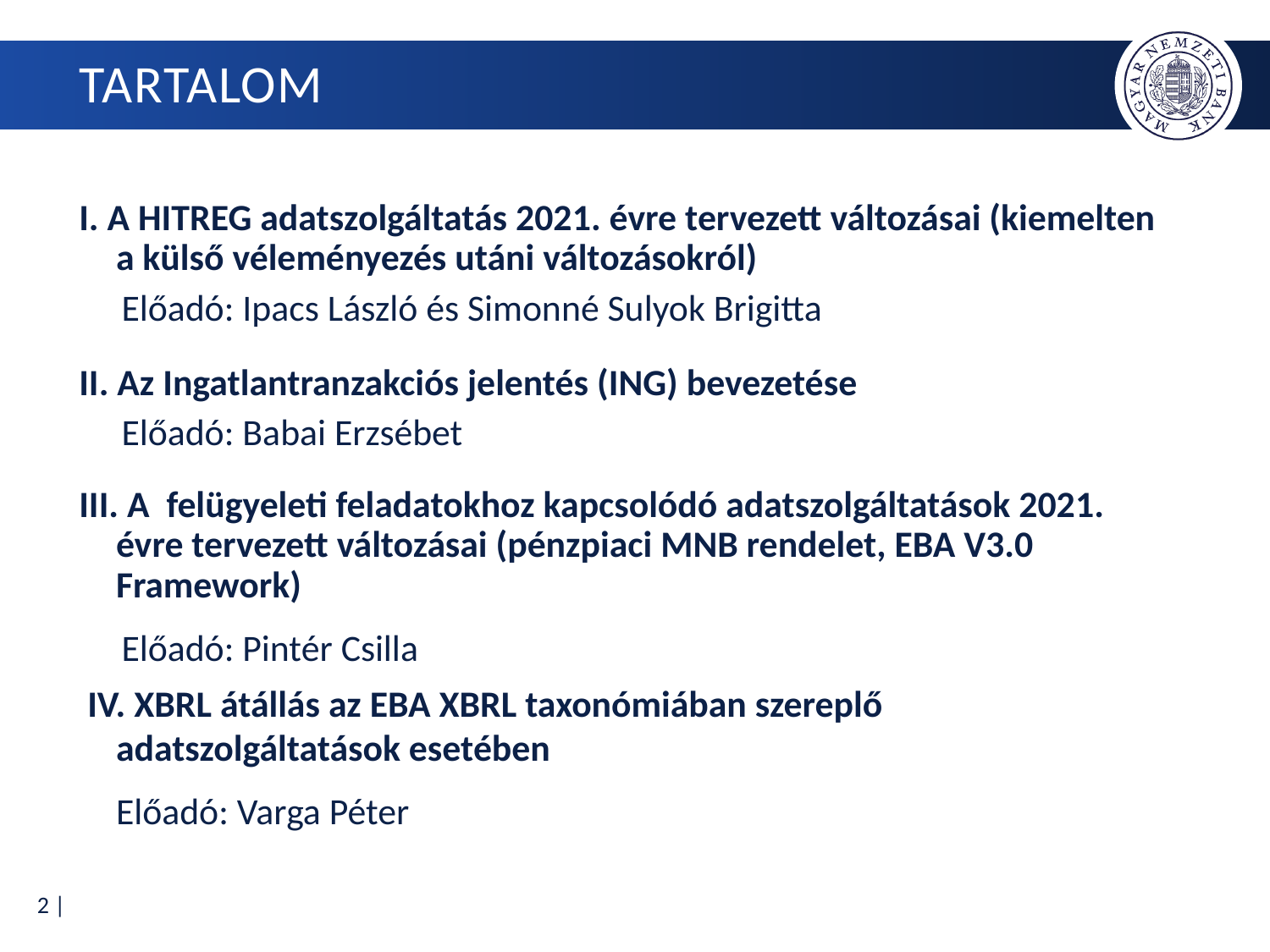

# Tartalom
I. A HITREG adatszolgáltatás 2021. évre tervezett változásai (kiemelten a külső véleményezés utáni változásokról)
     Előadó: Ipacs László és Simonné Sulyok Brigitta
II. Az Ingatlantranzakciós jelentés (ING) bevezetése
     Előadó: Babai Erzsébet
III. A  felügyeleti feladatokhoz kapcsolódó adatszolgáltatások 2021. évre tervezett változásai (pénzpiaci MNB rendelet, EBA V3.0 Framework)
     Előadó: Pintér Csilla
 IV. XBRL átállás az EBA XBRL taxonómiában szereplő adatszolgáltatások esetében
	Előadó: Varga Péter